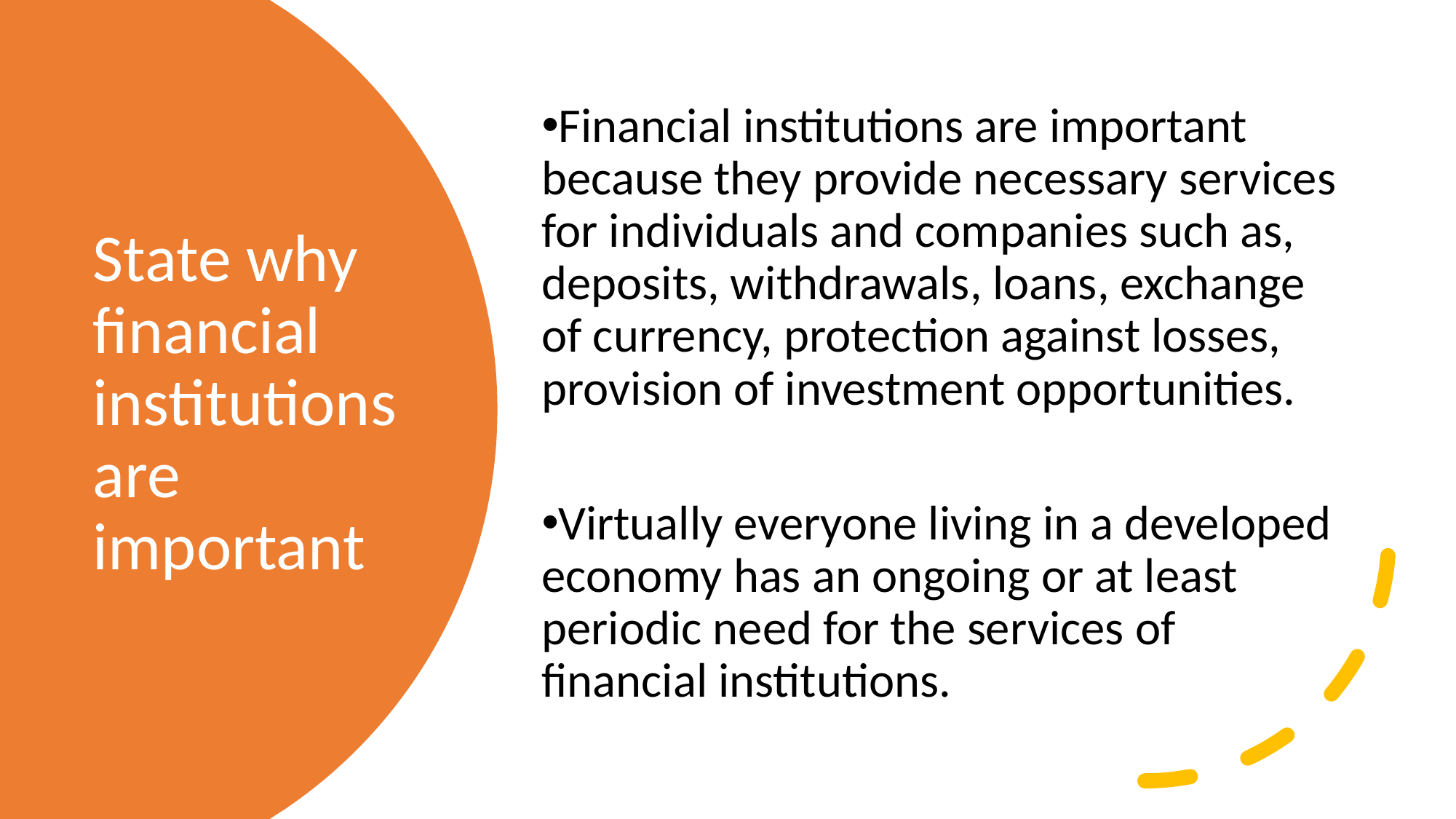

Financial institutions are important because they provide necessary services for individuals and companies such as, deposits, withdrawals, loans, exchange of currency, protection against losses, provision of investment opportunities.

Virtually everyone living in a developed economy has an ongoing or at least periodic need for the services of financial institutions.
# State why financial institutions are important